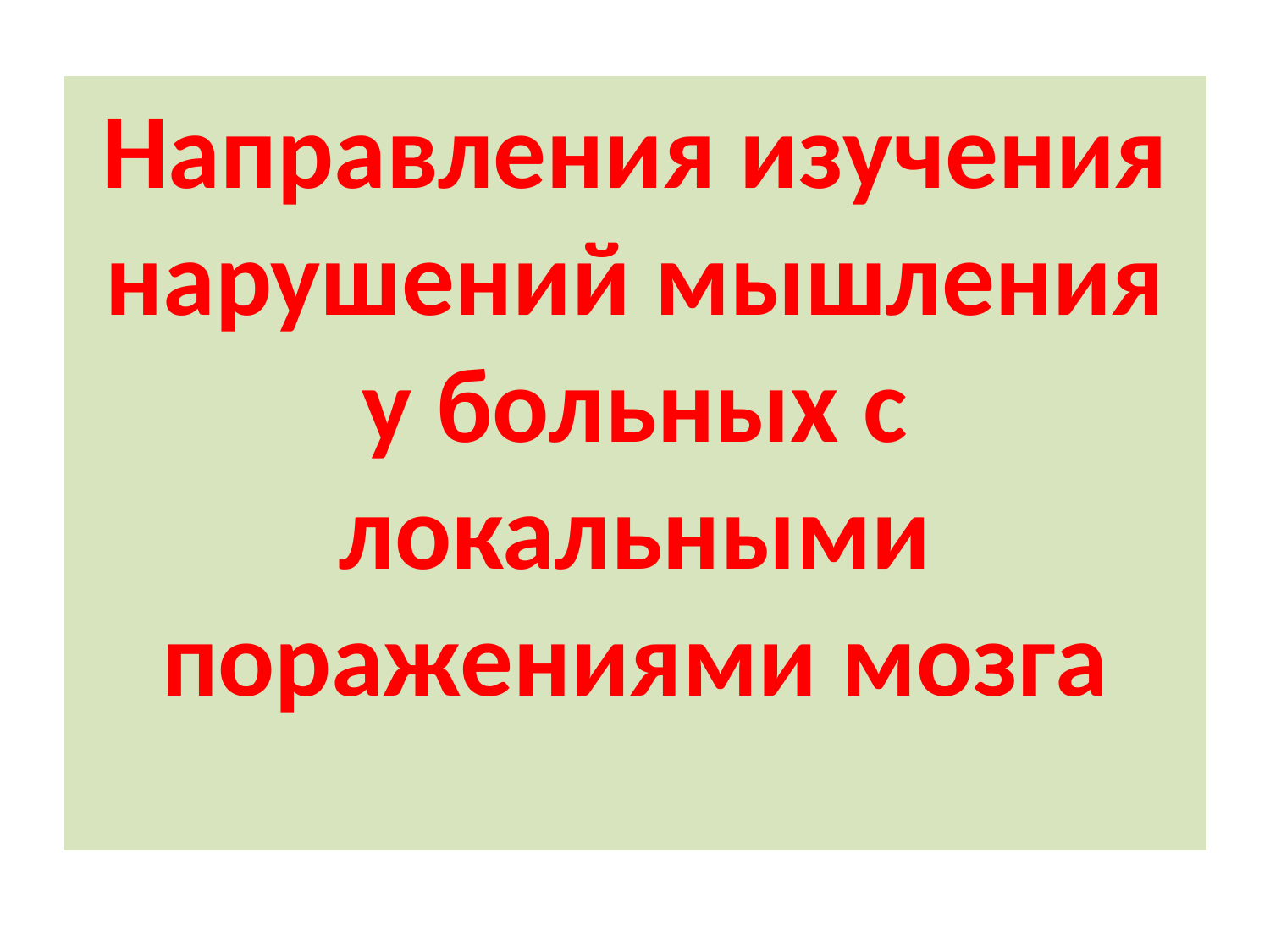

Направления изучения нарушений мышления у больных с локальными поражениями мозга